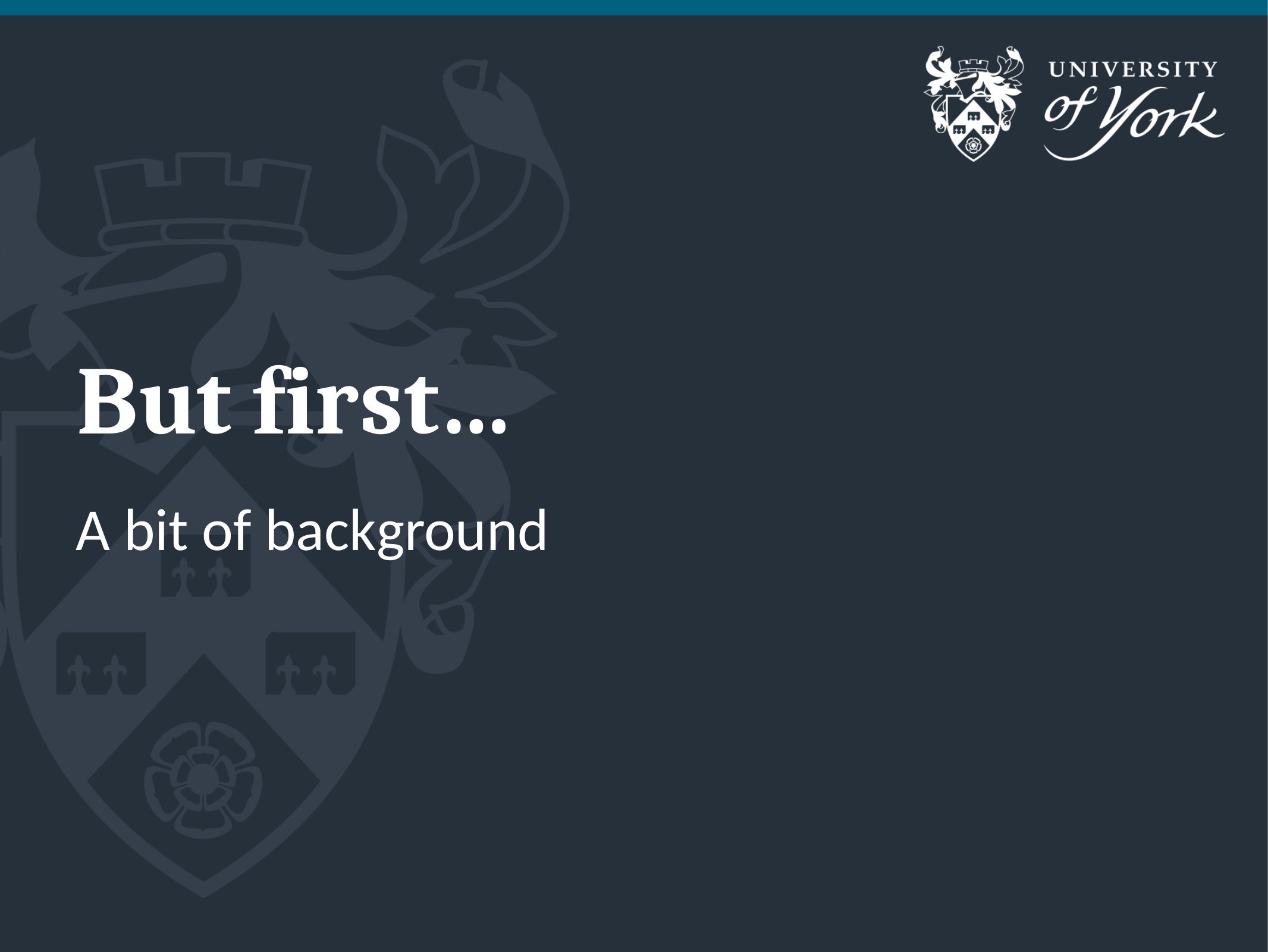

# But first…
A bit of background